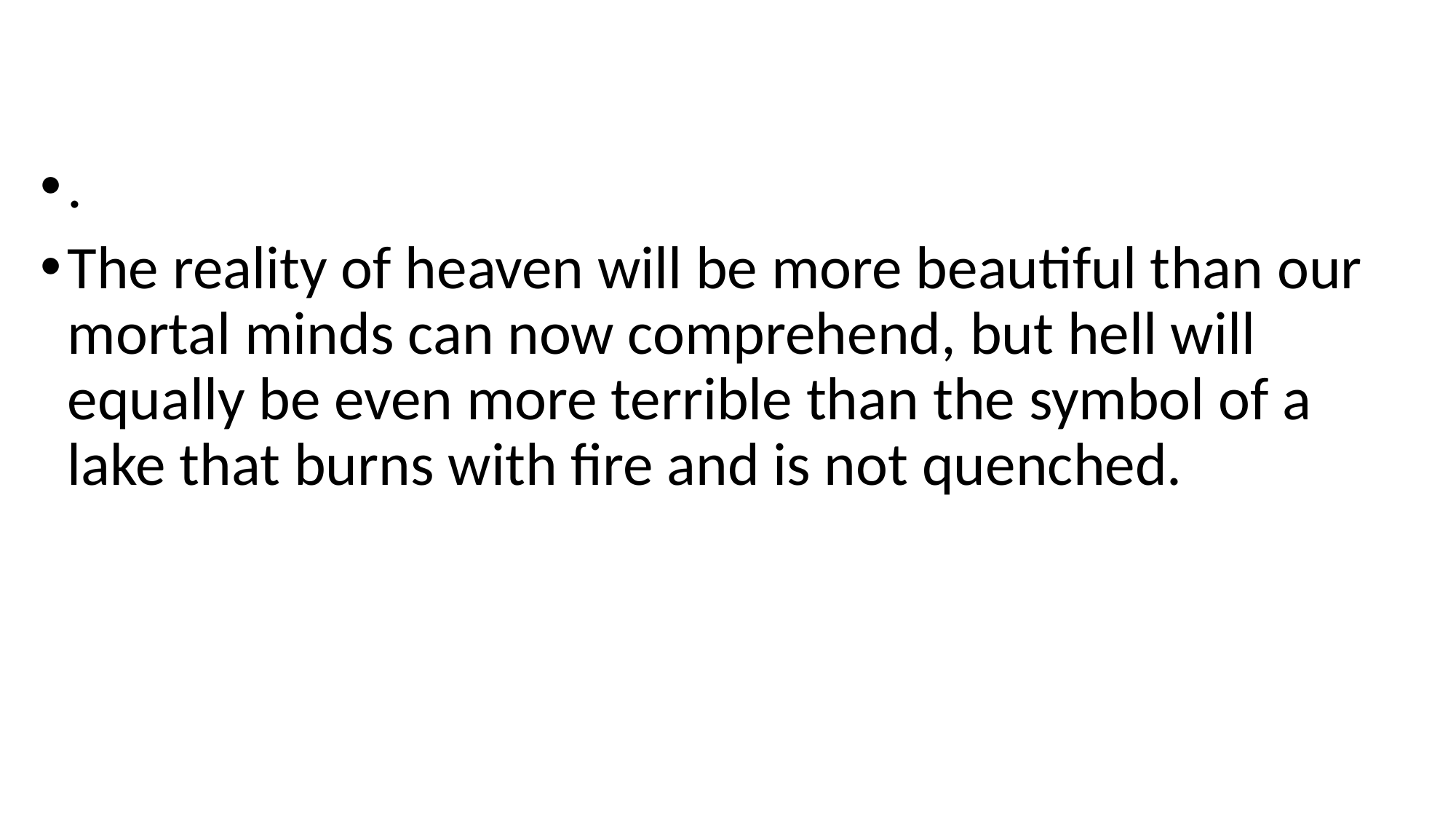

.
The reality of heaven will be more beautiful than our mortal minds can now comprehend, but hell will equally be even more terrible than the symbol of a lake that burns with fire and is not quenched.